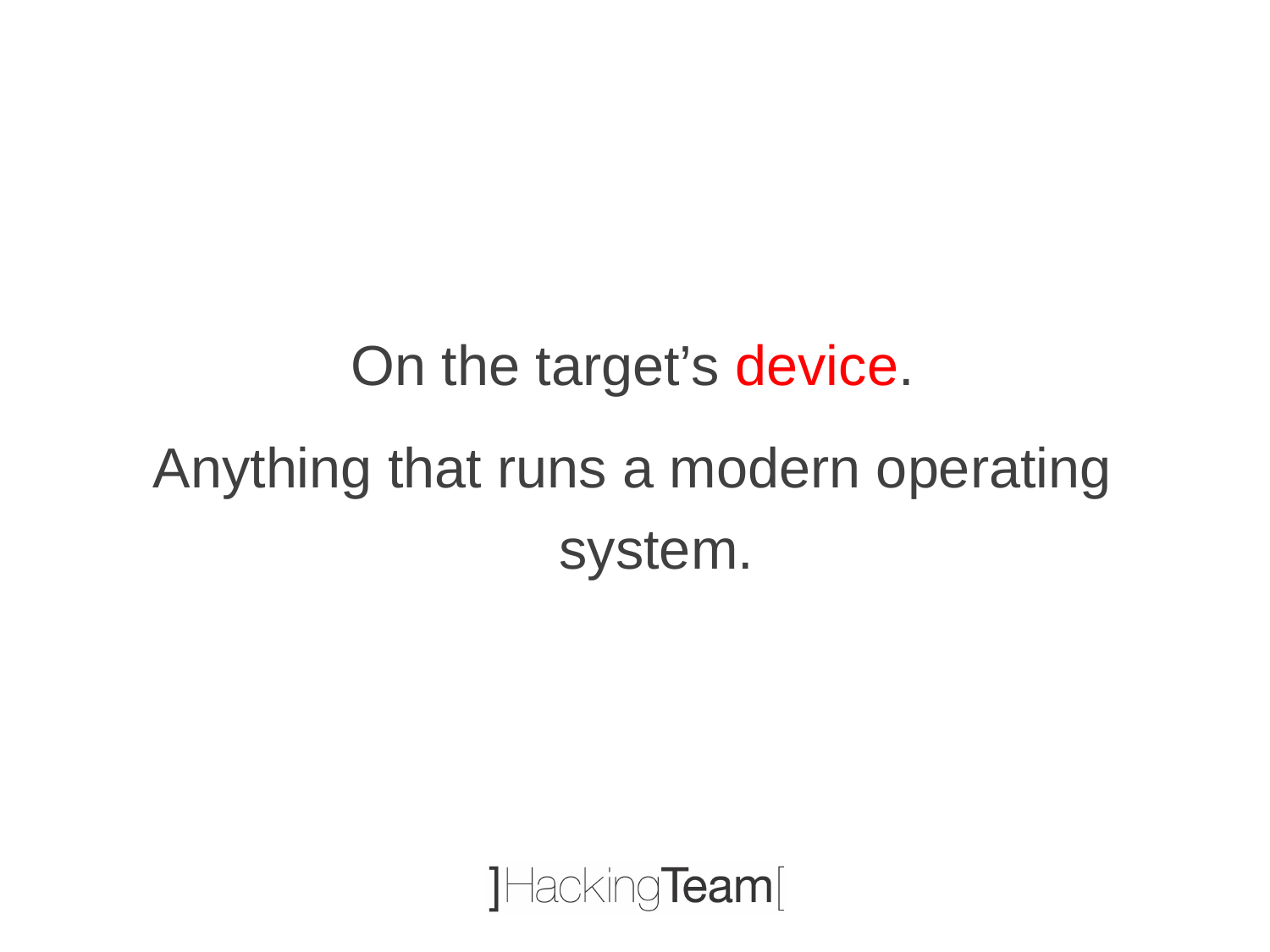

On the target’s device.
Anything that runs a modern operating system.